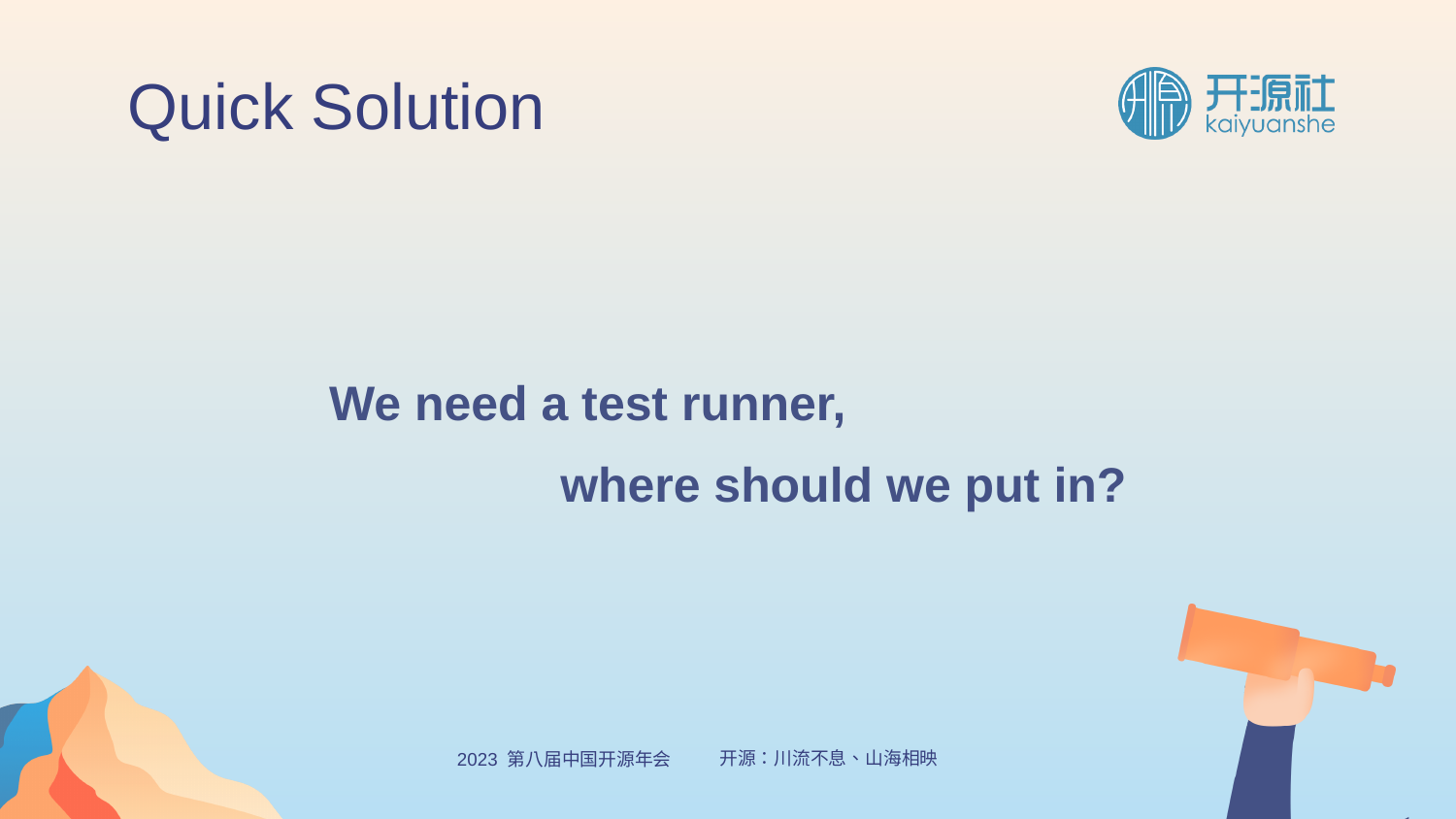

Quick Solution
We need a test runner,
where should we put in?